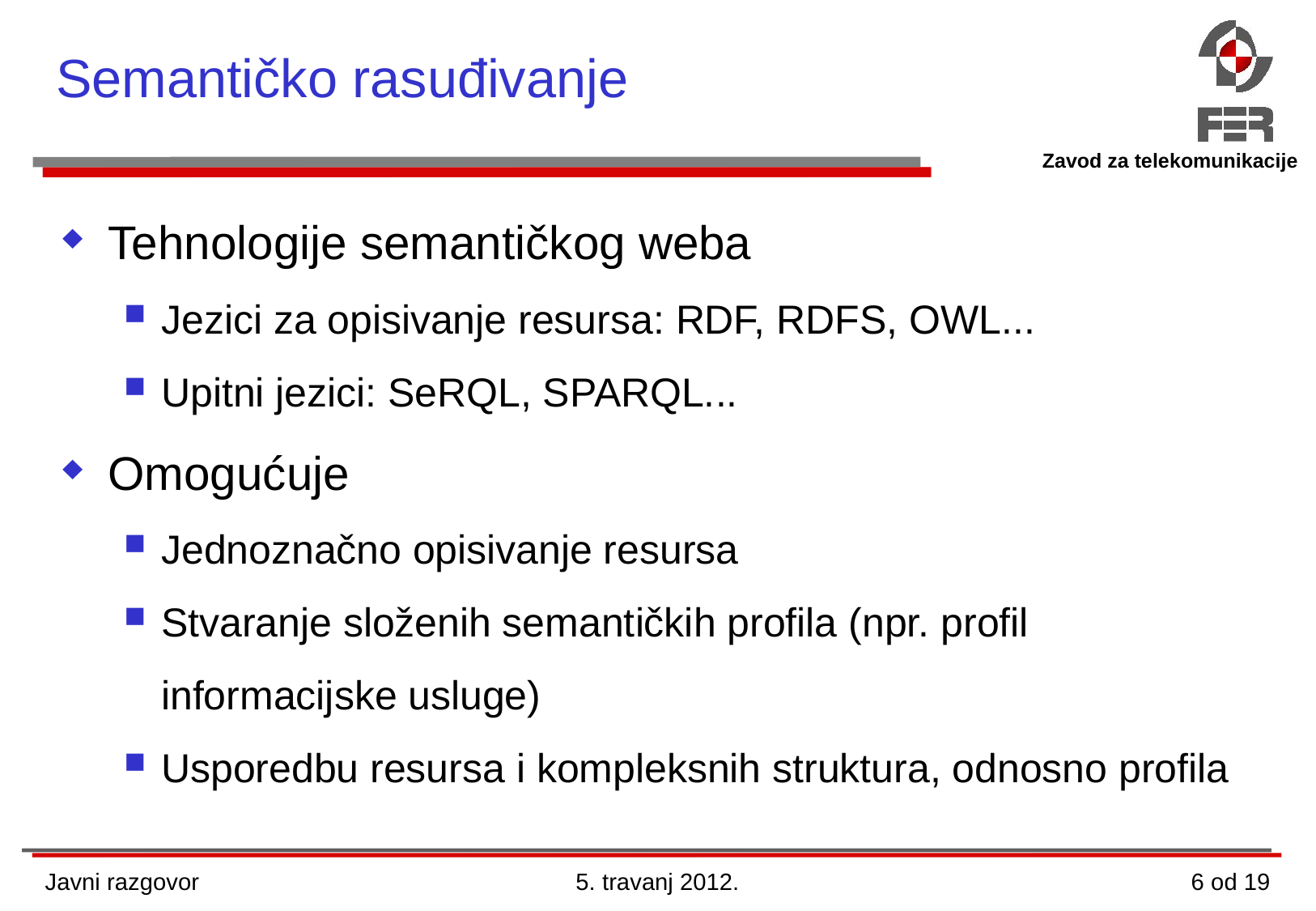

Semantičko rasuđivanje
Tehnologije semantičkog weba
Jezici za opisivanje resursa: RDF, RDFS, OWL...
Upitni jezici: SeRQL, SPARQL...
Omogućuje
Jednoznačno opisivanje resursa
Stvaranje složenih semantičkih profila (npr. profil informacijske usluge)
Usporedbu resursa i kompleksnih struktura, odnosno profila
Javni razgovor
5. travanj 2012.
6 od 19